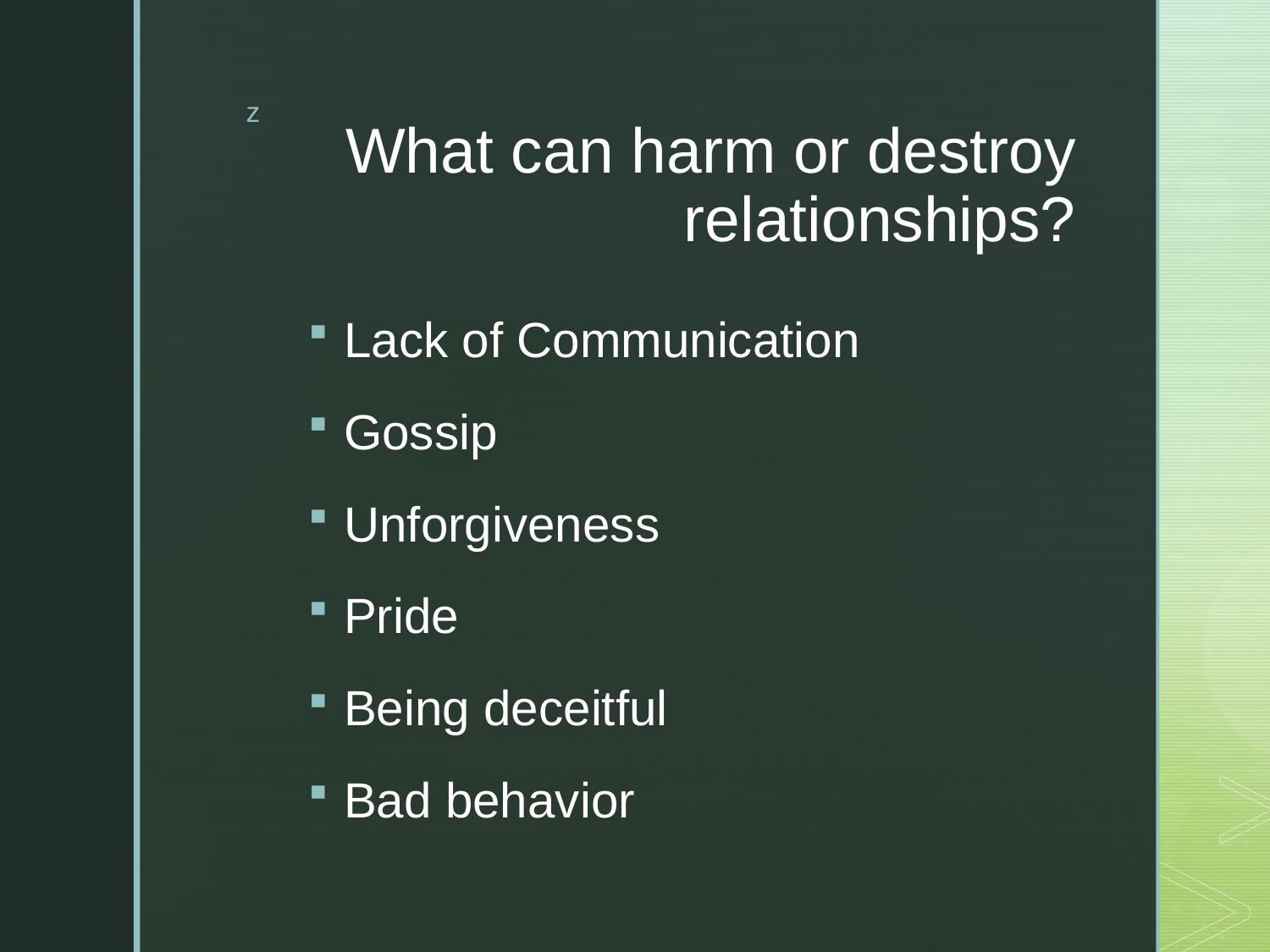

# What can harm or destroy relationships?
Lack of Communication
Gossip
Unforgiveness
Pride
Being deceitful
Bad behavior